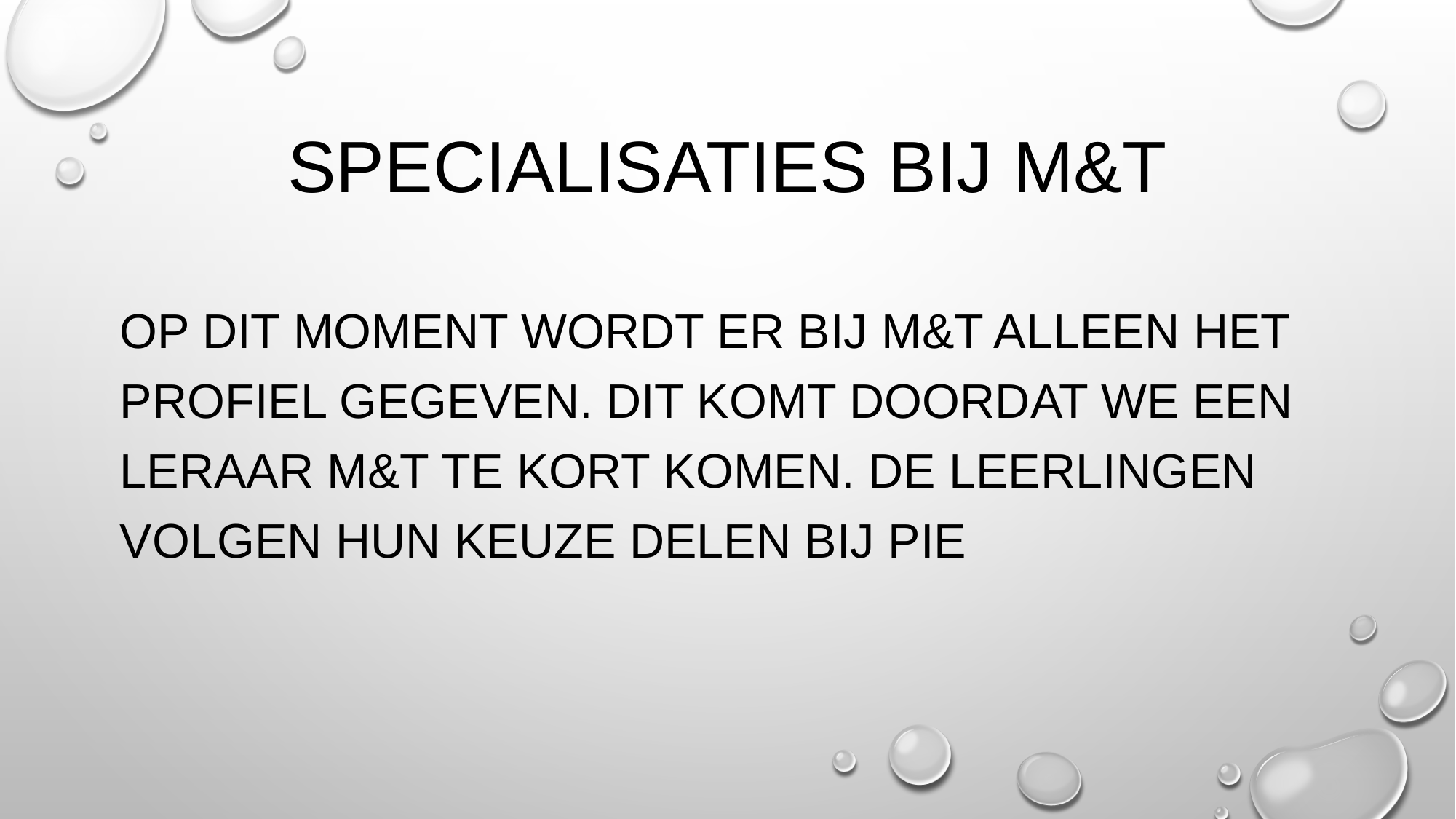

# Specialisaties bij M&T
OP dit moment wordt er bij m&t alleen het profiel gegeven. Dit komt doordat we een leraar M&T te kort komen. De leerlingen volgen hun keuze delen bij PIE